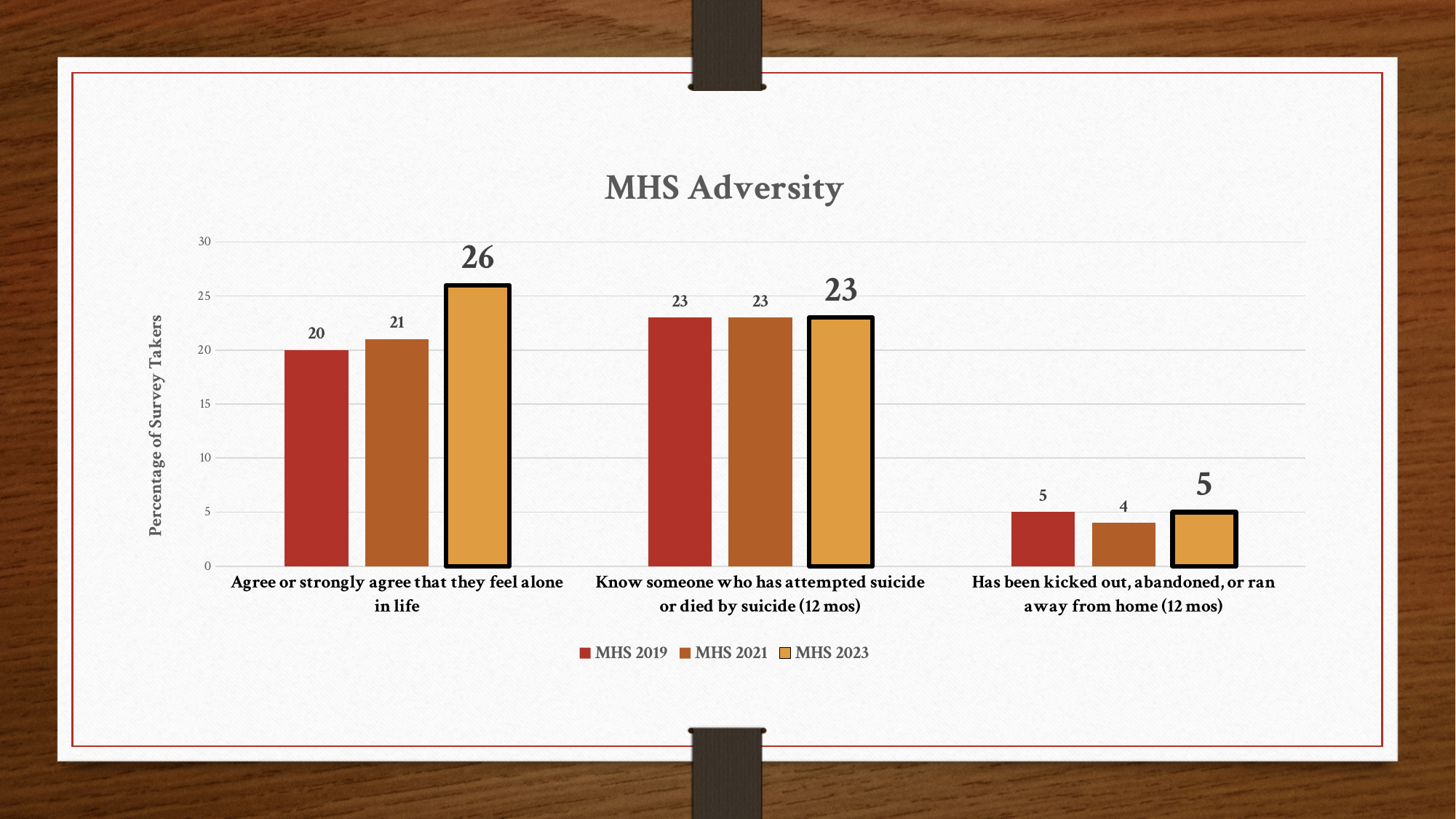

### Chart: MHS Adversity

| Category | MHS 2019 | MHS 2021 | MHS 2023 |
|---|---|---|---|
| Agree or strongly agree that they feel alone in life | 20.0 | 21.0 | 26.0 |
| Know someone who has attempted suicide or died by suicide (12 mos) | 23.0 | 23.0 | 23.0 |
| Has been kicked out, abandoned, or ran away from home (12 mos) | 5.0 | 4.0 | 5.0 |